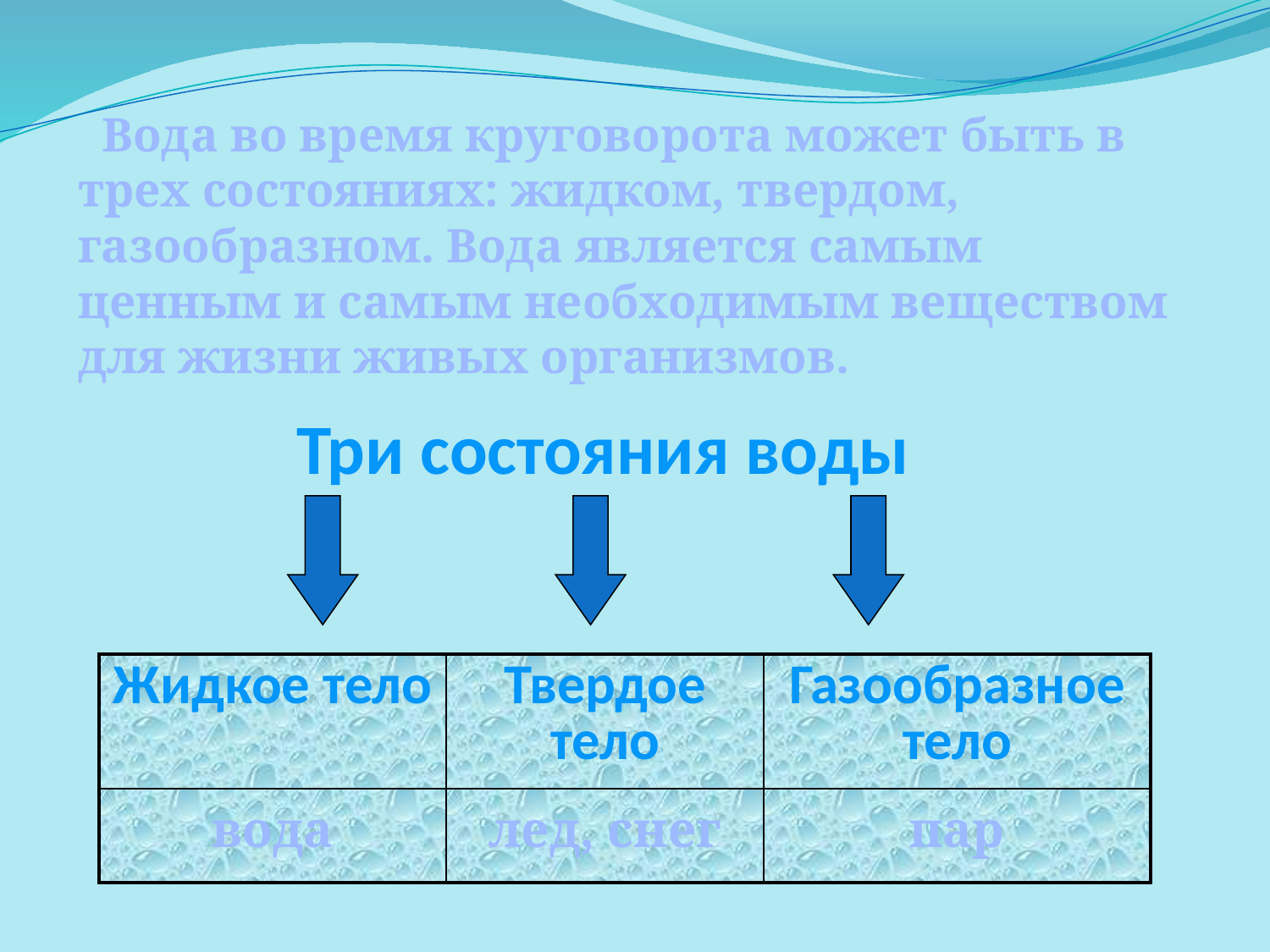

Вода во время круговорота может быть в трех состояниях: жидком, твердом, газообразном. Вода является самым ценным и самым необходимым веществом для жизни живых организмов.

Три состояния воды

| Жидкое тело | Твердое тело | Газообразное тело |
| --- | --- | --- |
| вода | лед, снег | пар |